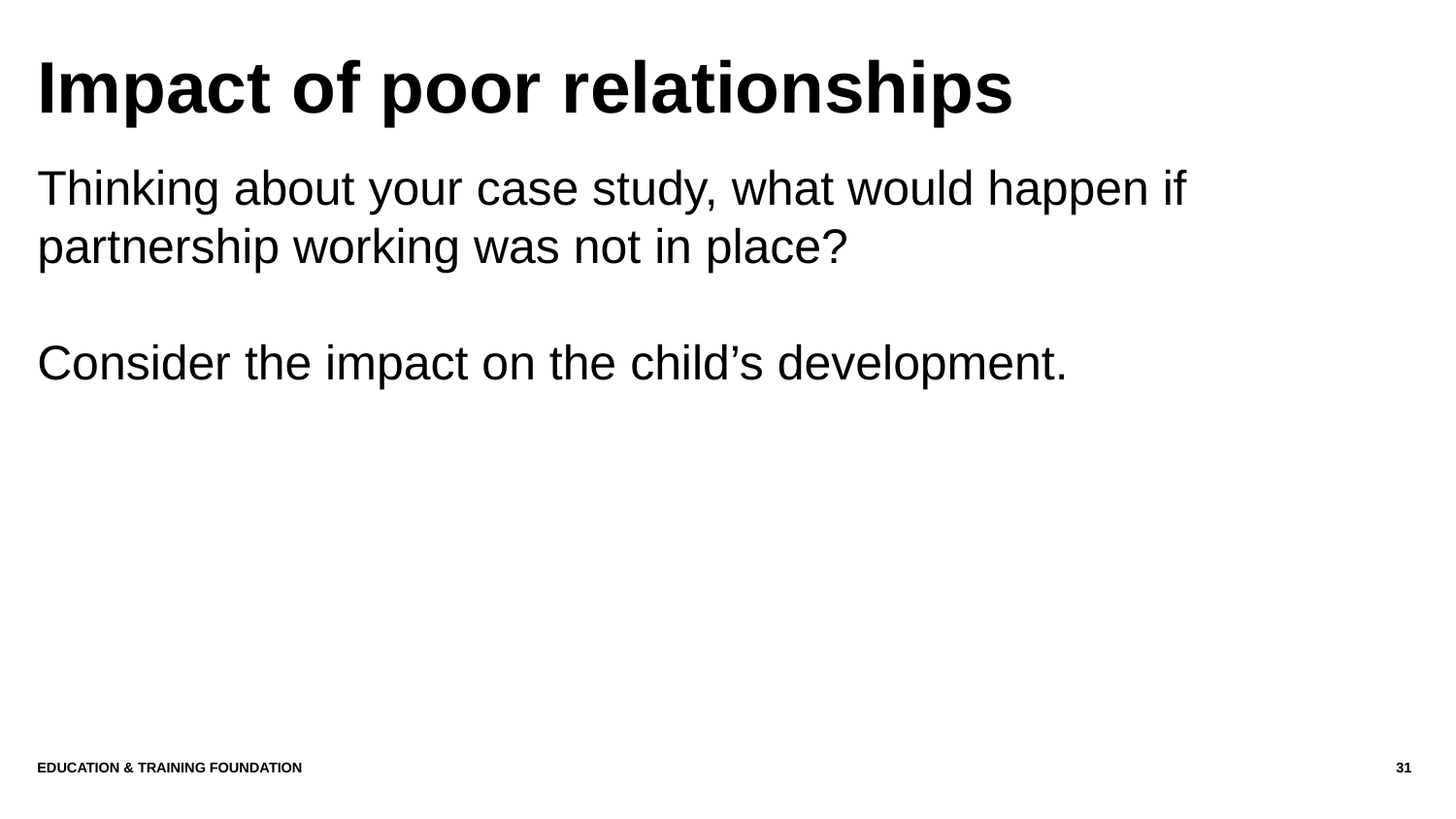

# Impact of poor relationships
Thinking about your case study, what would happen if partnership working was not in place?

Consider the impact on the child’s development.

Education & Training Foundation
31